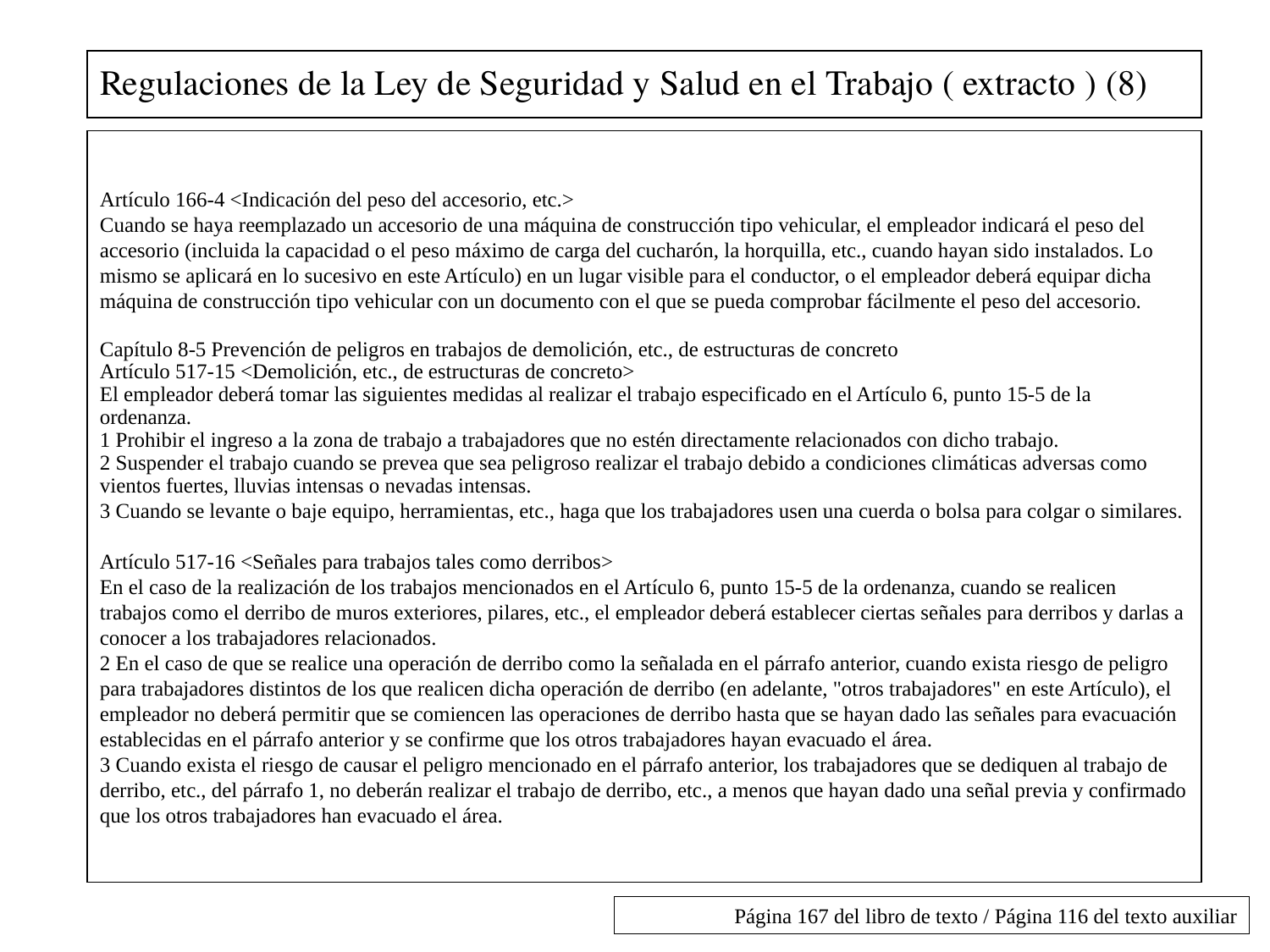

# Regulaciones de la Ley de Seguridad y Salud en el Trabajo ( extracto ) (8)
Artículo 166-4 <Indicación del peso del accesorio, etc.>
Cuando se haya reemplazado un accesorio de una máquina de construcción tipo vehicular, el empleador indicará el peso del accesorio (incluida la capacidad o el peso máximo de carga del cucharón, la horquilla, etc., cuando hayan sido instalados. Lo mismo se aplicará en lo sucesivo en este Artículo) en un lugar visible para el conductor, o el empleador deberá equipar dicha máquina de construcción tipo vehicular con un documento con el que se pueda comprobar fácilmente el peso del accesorio.

Capítulo 8-5 Prevención de peligros en trabajos de demolición, etc., de estructuras de concreto
Artículo 517-15 <Demolición, etc., de estructuras de concreto>
El empleador deberá tomar las siguientes medidas al realizar el trabajo especificado en el Artículo 6, punto 15-5 de la ordenanza.
1 Prohibir el ingreso a la zona de trabajo a trabajadores que no estén directamente relacionados con dicho trabajo.
2 Suspender el trabajo cuando se prevea que sea peligroso realizar el trabajo debido a condiciones climáticas adversas como vientos fuertes, lluvias intensas o nevadas intensas.
3 Cuando se levante o baje equipo, herramientas, etc., haga que los trabajadores usen una cuerda o bolsa para colgar o similares.

Artículo 517-16 <Señales para trabajos tales como derribos>
En el caso de la realización de los trabajos mencionados en el Artículo 6, punto 15-5 de la ordenanza, cuando se realicen trabajos como el derribo de muros exteriores, pilares, etc., el empleador deberá establecer ciertas señales para derribos y darlas a conocer a los trabajadores relacionados.
2 En el caso de que se realice una operación de derribo como la señalada en el párrafo anterior, cuando exista riesgo de peligro para trabajadores distintos de los que realicen dicha operación de derribo (en adelante, "otros trabajadores" en este Artículo), el empleador no deberá permitir que se comiencen las operaciones de derribo hasta que se hayan dado las señales para evacuación establecidas en el párrafo anterior y se confirme que los otros trabajadores hayan evacuado el área.
3 Cuando exista el riesgo de causar el peligro mencionado en el párrafo anterior, los trabajadores que se dediquen al trabajo de derribo, etc., del párrafo 1, no deberán realizar el trabajo de derribo, etc., a menos que hayan dado una señal previa y confirmado que los otros trabajadores han evacuado el área.
Página 167 del libro de texto / Página 116 del texto auxiliar